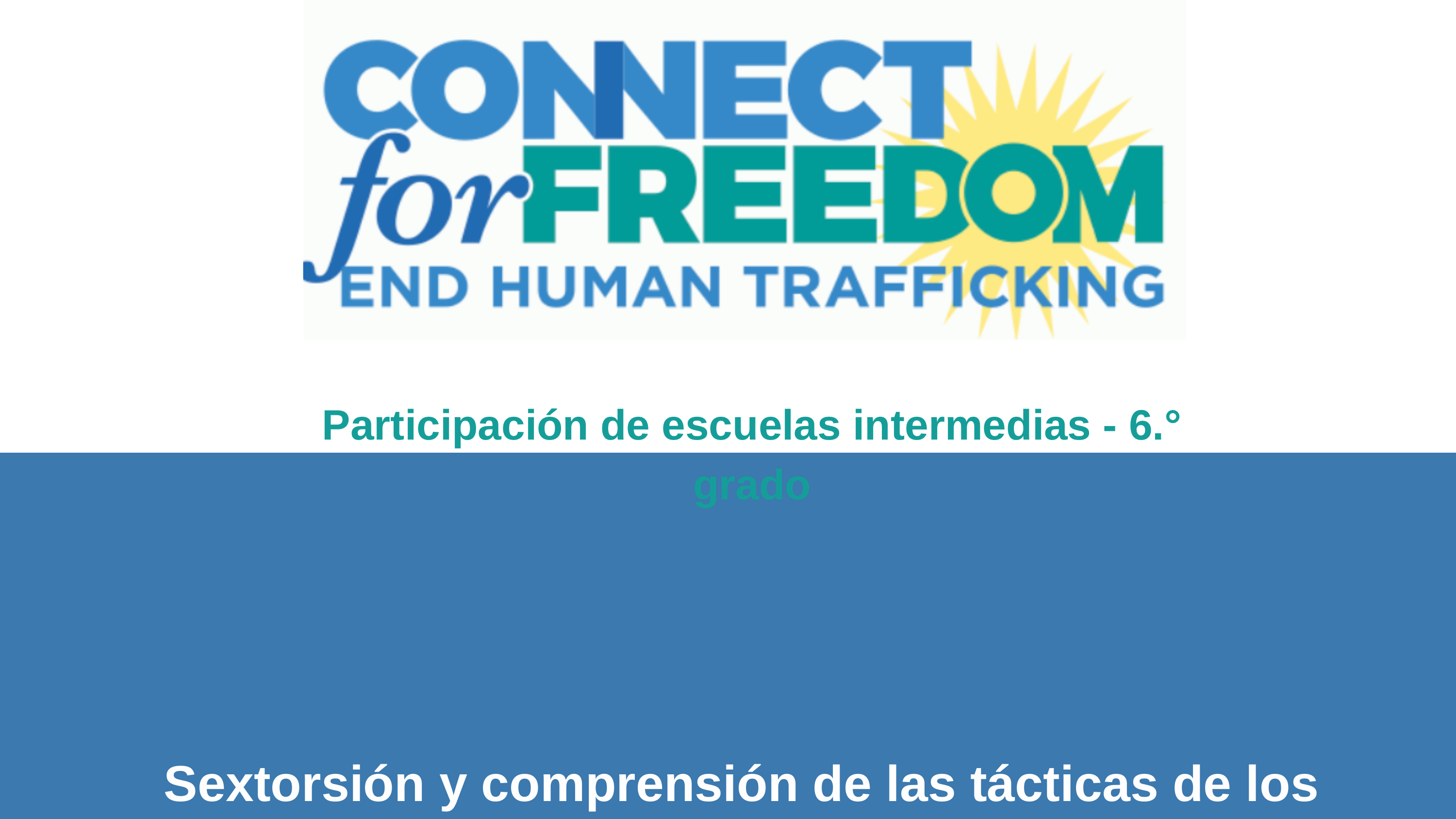

Participación de escuelas intermedias - 6.° grado

Sextorsión y comprensión de las tácticas de los delincuentes